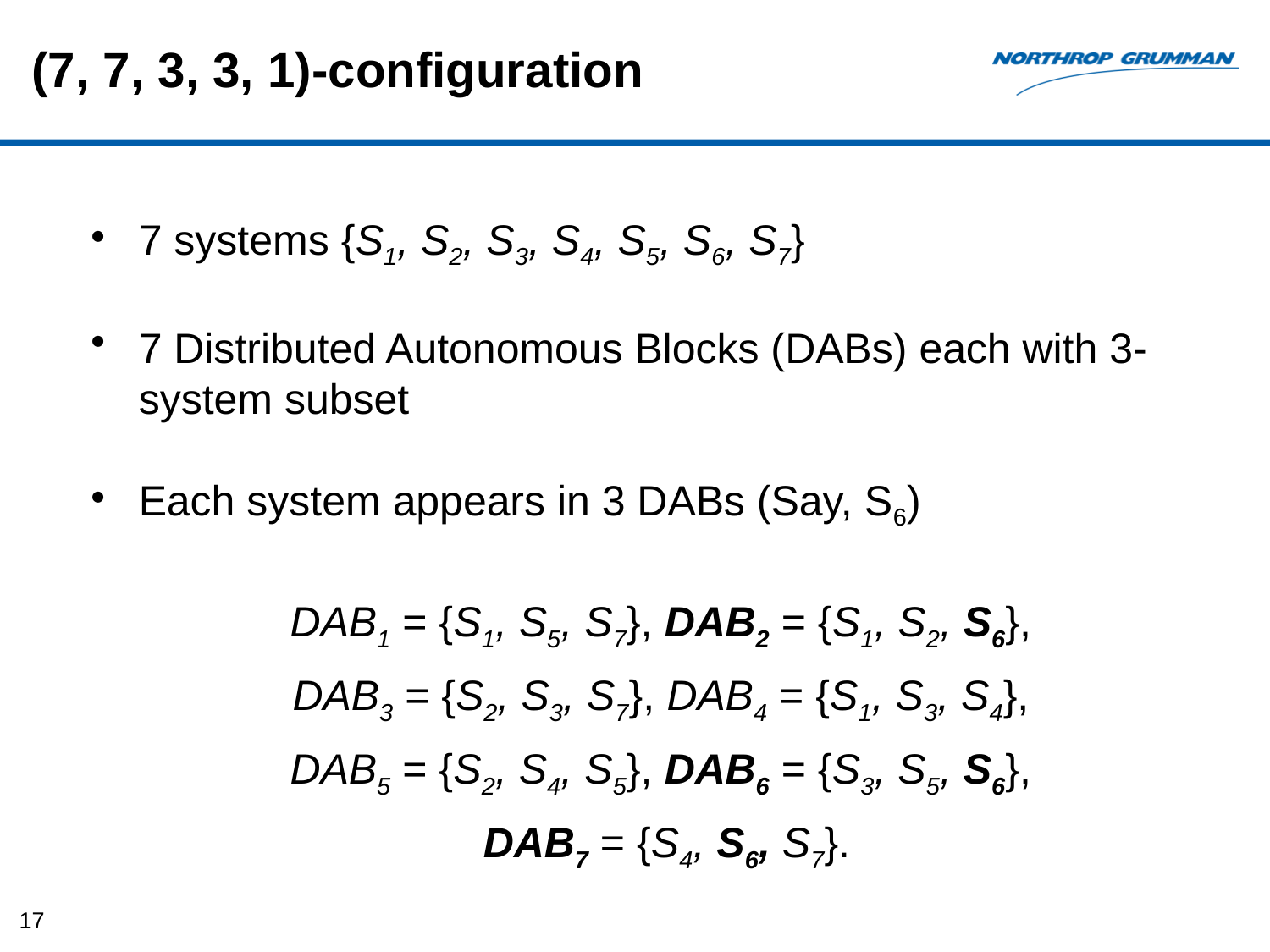

(7, 7, 3, 3, 1)-configuration
7 systems {S1, S2, S3, S4, S5, S6, S7}

7 Distributed Autonomous Blocks (DABs) each with 3-system subset

Each system appears in 3 DABs (Say, S6)

DAB1 = {S1, S5, S7}, DAB2 = {S1, S2, S6},
DAB3 = {S2, S3, S7}, DAB4 = {S1, S3, S4},
DAB5 = {S2, S4, S5}, DAB6 = {S3, S5, S6},
DAB7 = {S4, S6, S7}.

17